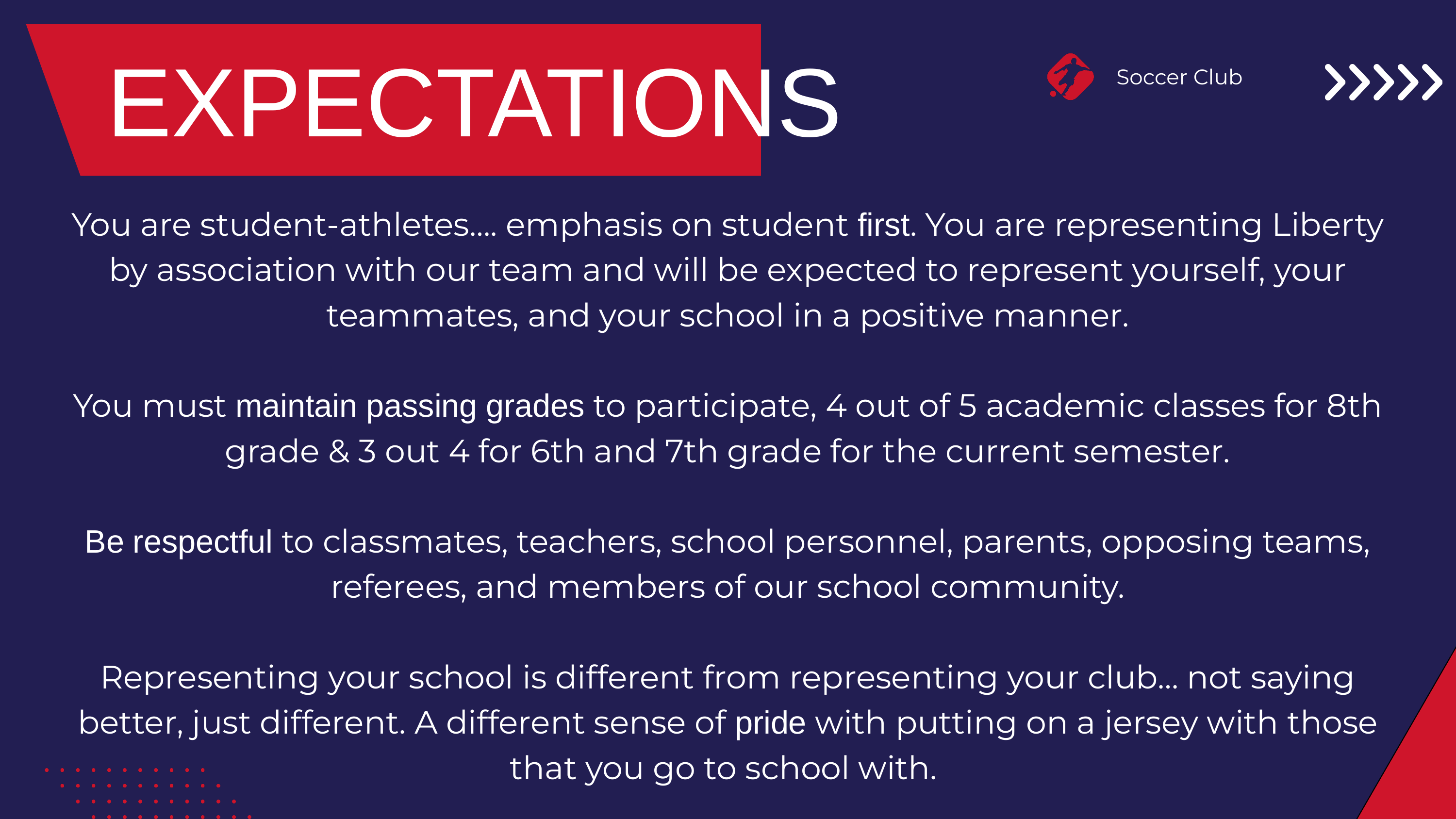

EXPECTATIONS

Soccer Club
You are student-athletes…. emphasis on student first. You are representing Liberty by association with our team and will be expected to represent yourself, your teammates, and your school in a positive manner.

You must maintain passing grades to participate, 4 out of 5 academic classes for 8th grade & 3 out 4 for 6th and 7th grade for the current semester.

Be respectful to classmates, teachers, school personnel, parents, opposing teams, referees, and members of our school community.

Representing your school is different from representing your club… not saying better, just different. A different sense of pride with putting on a jersey with those that you go to school with.